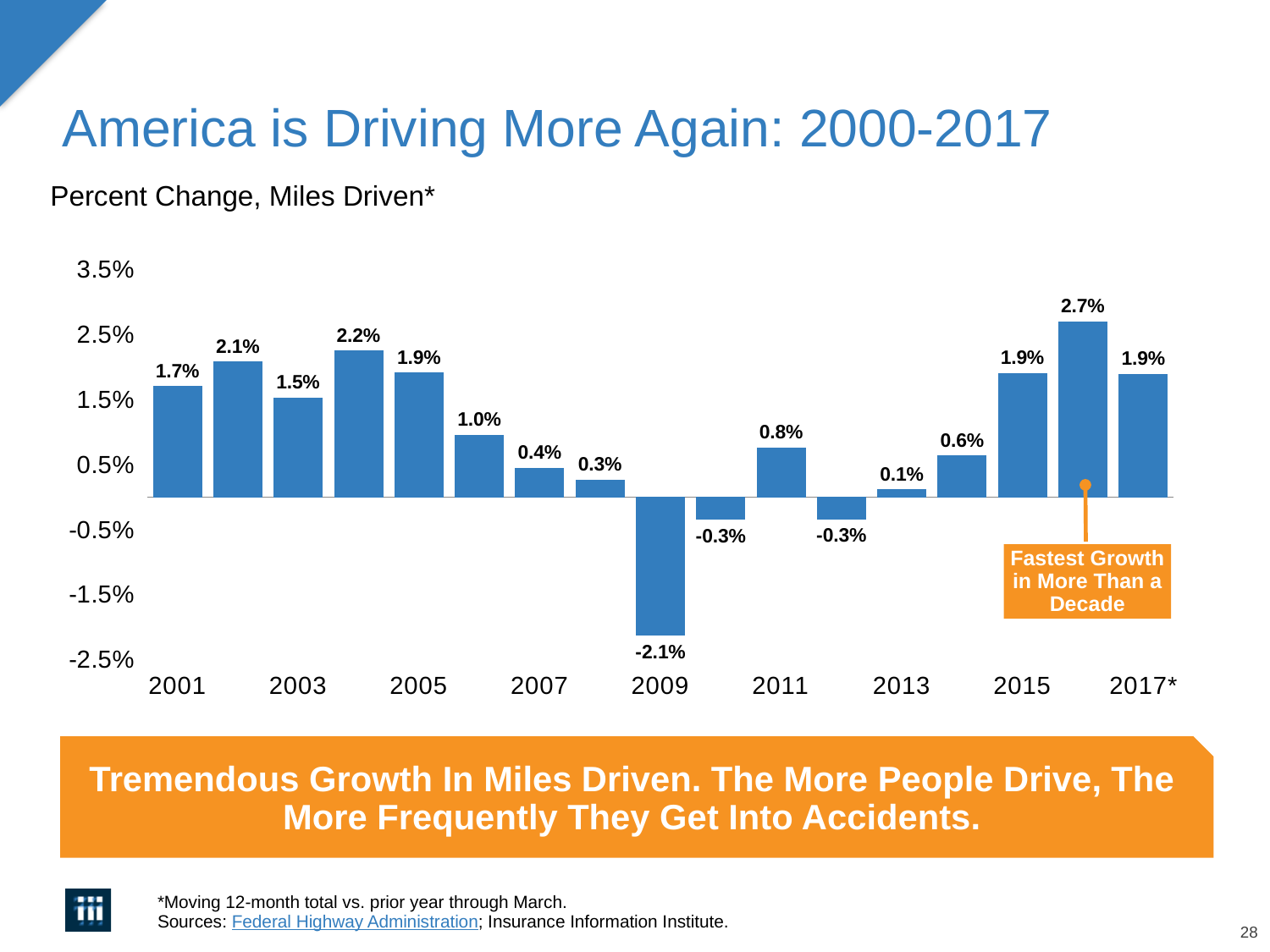

# America is Driving More Again: 2000-2017
Percent Change, Miles Driven*

### Chart

| Category | % Chg, Miles Driven |
|---|---|
| 2001 | 0.017003701239874713 |
|  | 0.020727566552759757 |
| 2003 | 0.01525399860027643 |
|  | 0.02242337500936986 |
| 2005 | 0.01903357915703685 |
|  | 0.009537894556003845 |
| 2007 | 0.004386208834958882 |
|  | 0.0026316382802076266 |
| 2009 | -0.02119924111974847 |
|  | -0.0034674359015941514 |
| 2011 | 0.007584857543207368 |
|  | -0.003371206551426309 |
| 2013 | 0.0010999644149018994 |
|  | 0.0062883367305506255 |
| 2015 | 0.019031991897629164 |
|  | 0.02692029154714559 |
| 2017* | 0.01886109029419103 |
Fastest Growth in More Than a Decade
Tremendous Growth In Miles Driven. The More People Drive, The More Frequently They Get Into Accidents.
*Moving 12-month total vs. prior year through March.
Sources: Federal Highway Administration; Insurance Information Institute.